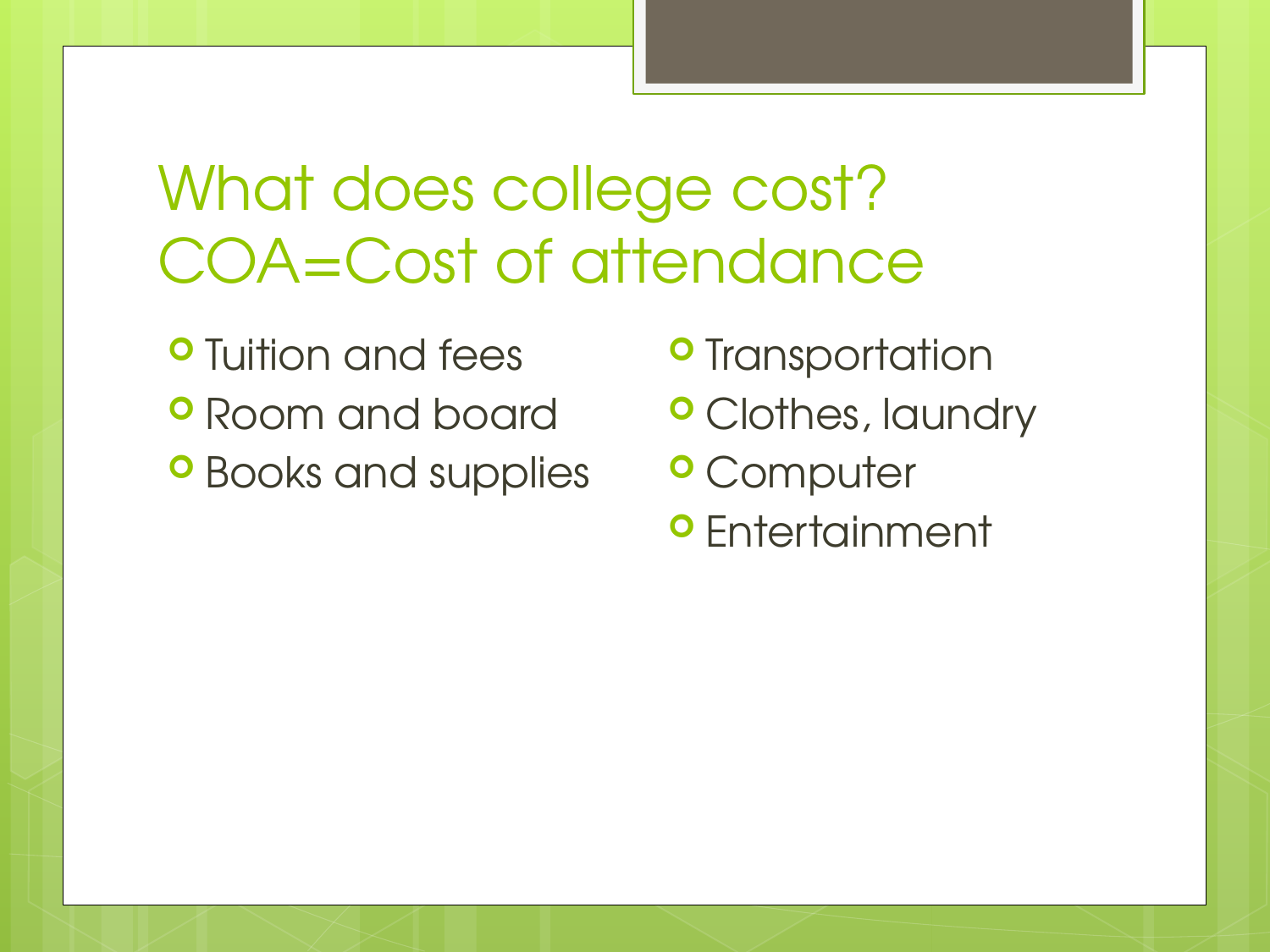

# What does college cost? COA=Cost of attendance
Transportation
Clothes, laundry
Computer
Entertainment
Tuition and fees
Room and board
Books and supplies